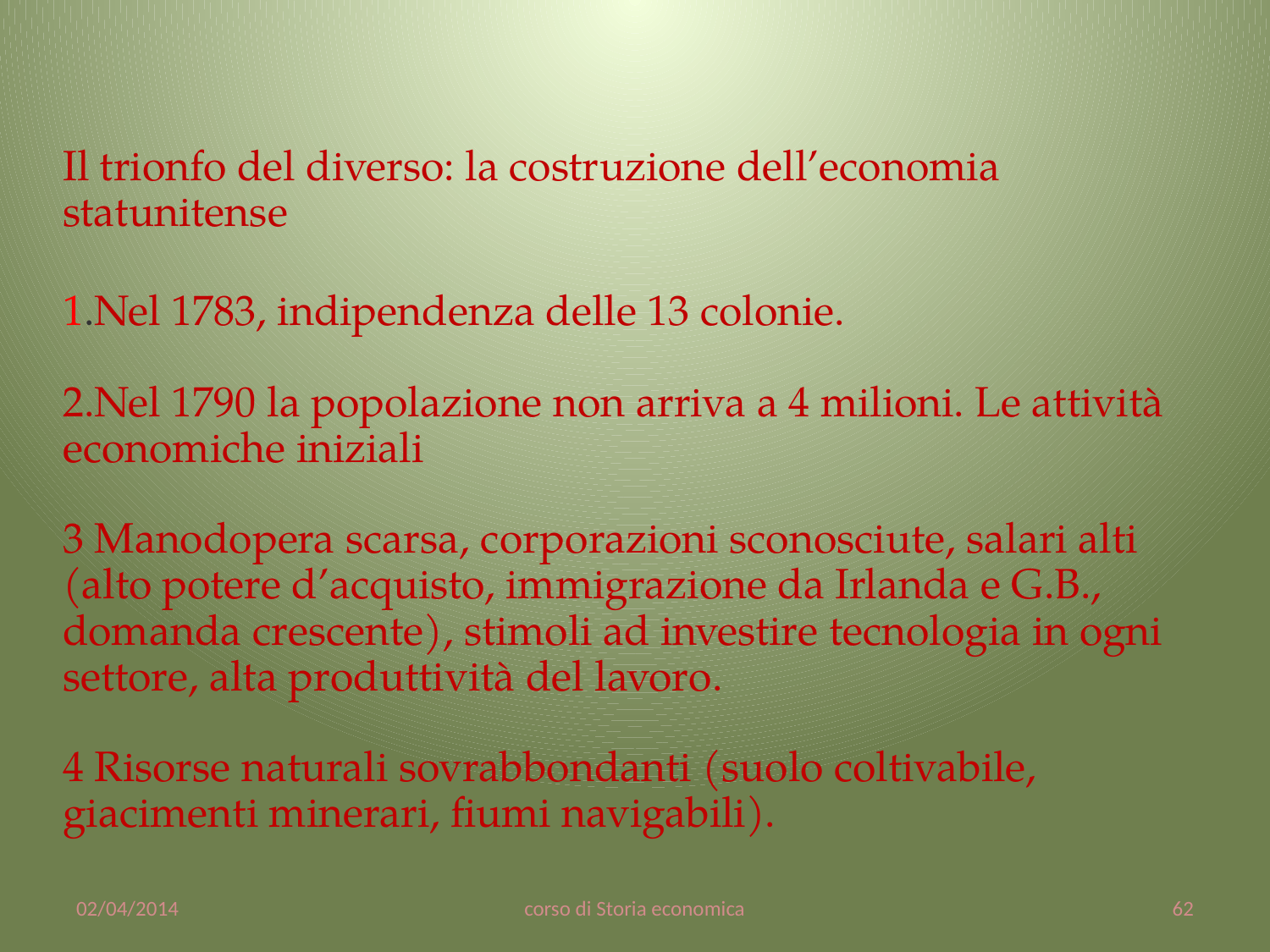

# Il trionfo del diverso: la costruzione dell’economia statunitense 1.Nel 1783, indipendenza delle 13 colonie. 2.Nel 1790 la popolazione non arriva a 4 milioni. Le attività economiche iniziali 3 Manodopera scarsa, corporazioni sconosciute, salari alti (alto potere d’acquisto, immigrazione da Irlanda e G.B., domanda crescente), stimoli ad investire tecnologia in ogni settore, alta produttività del lavoro. 4 Risorse naturali sovrabbondanti (suolo coltivabile, giacimenti minerari, fiumi navigabili).
02/04/2014
corso di Storia economica
62